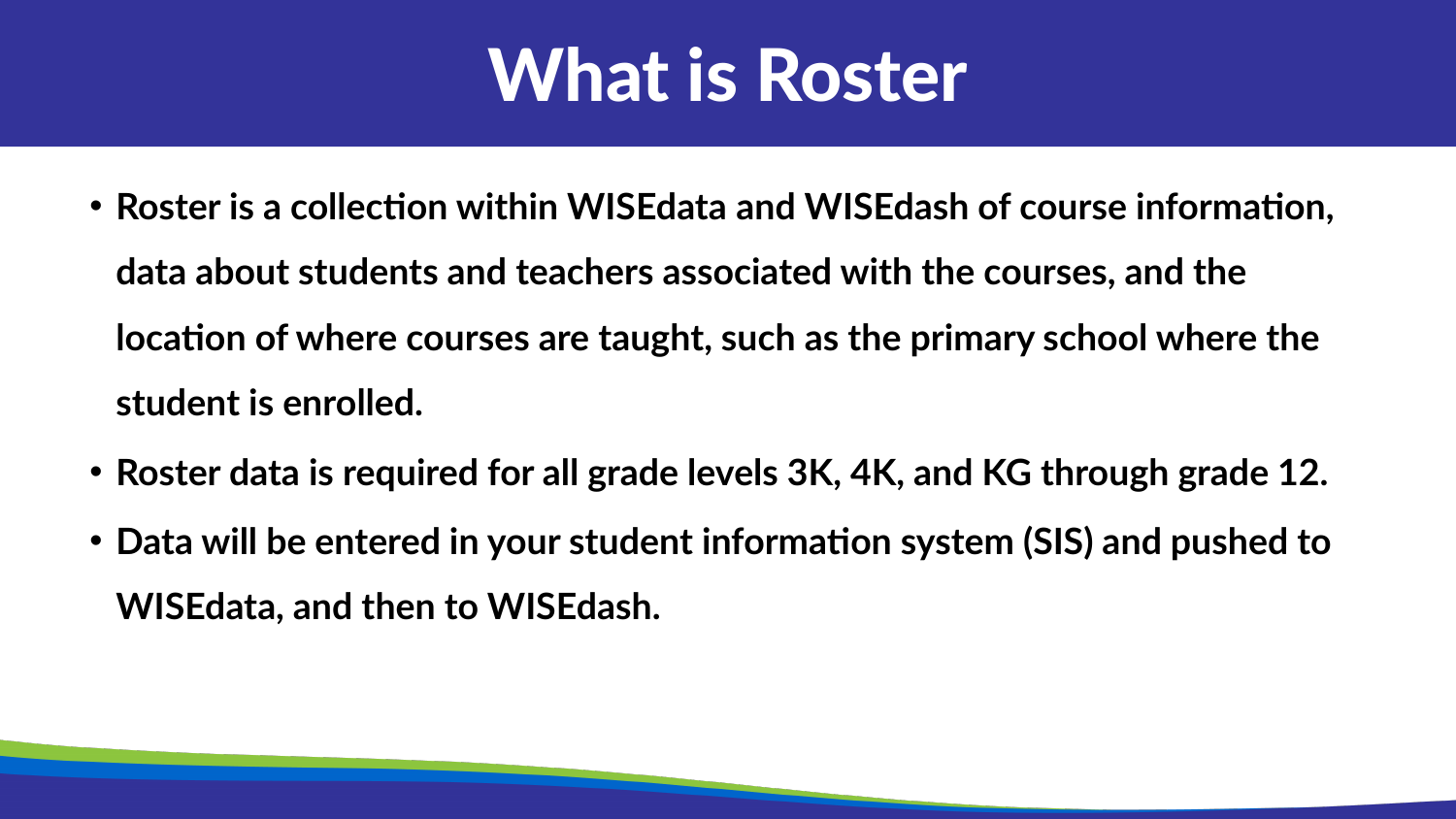

What is Roster
Roster is a collection within WISEdata and WISEdash of course information, data about students and teachers associated with the courses, and the location of where courses are taught, such as the primary school where the student is enrolled.
Roster data is required for all grade levels 3K, 4K, and KG through grade 12.
Data will be entered in your student information system (SIS) and pushed to WISEdata, and then to WISEdash.